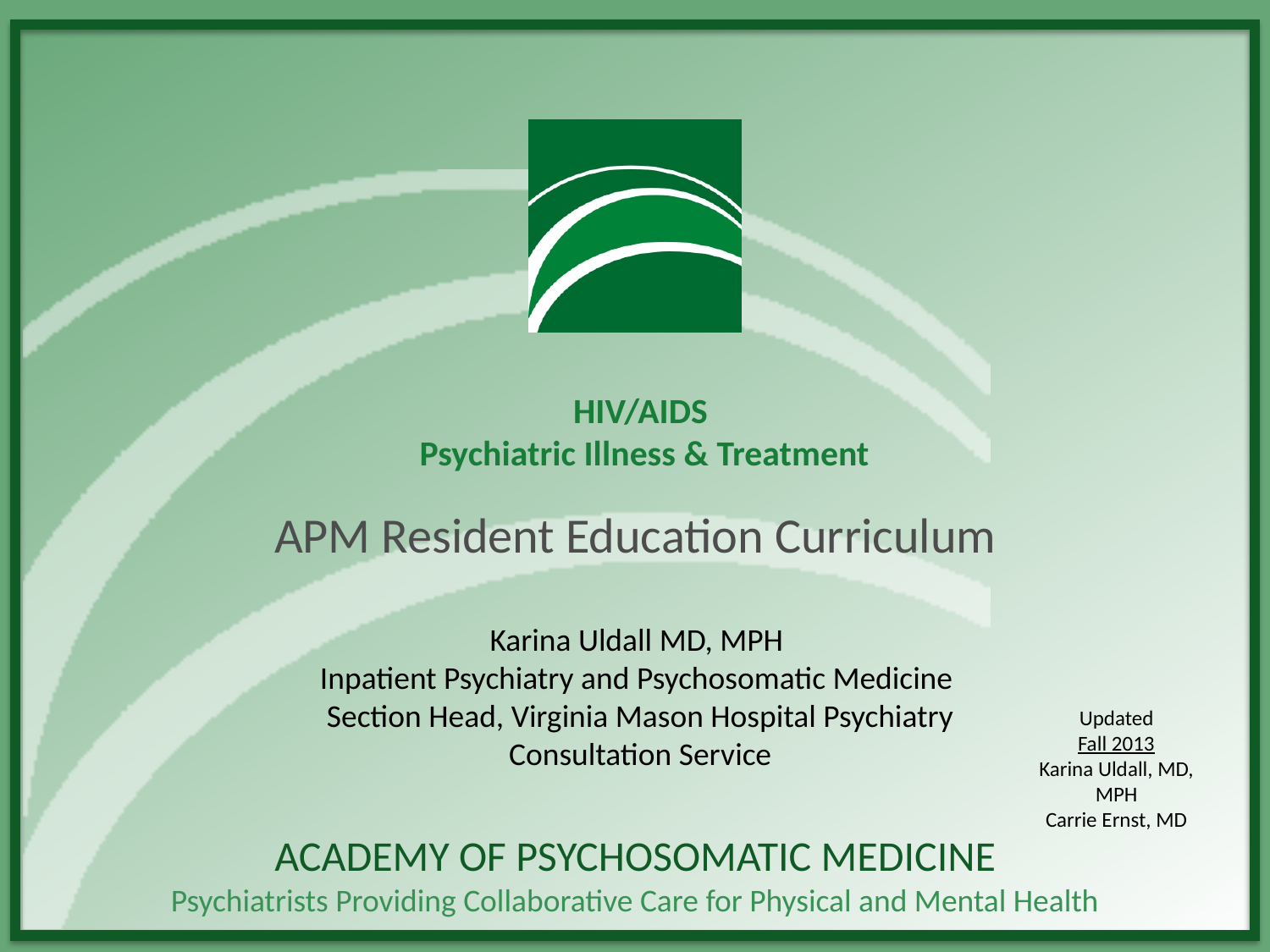

# HIV/AIDS Psychiatric Illness & Treatment
APM Resident Education Curriculum
Karina Uldall MD, MPH
Inpatient Psychiatry and Psychosomatic Medicine
Section Head, Virginia Mason Hospital Psychiatry Consultation Service
Updated
Fall 2013
Karina Uldall, MD, MPH
Carrie Ernst, MD